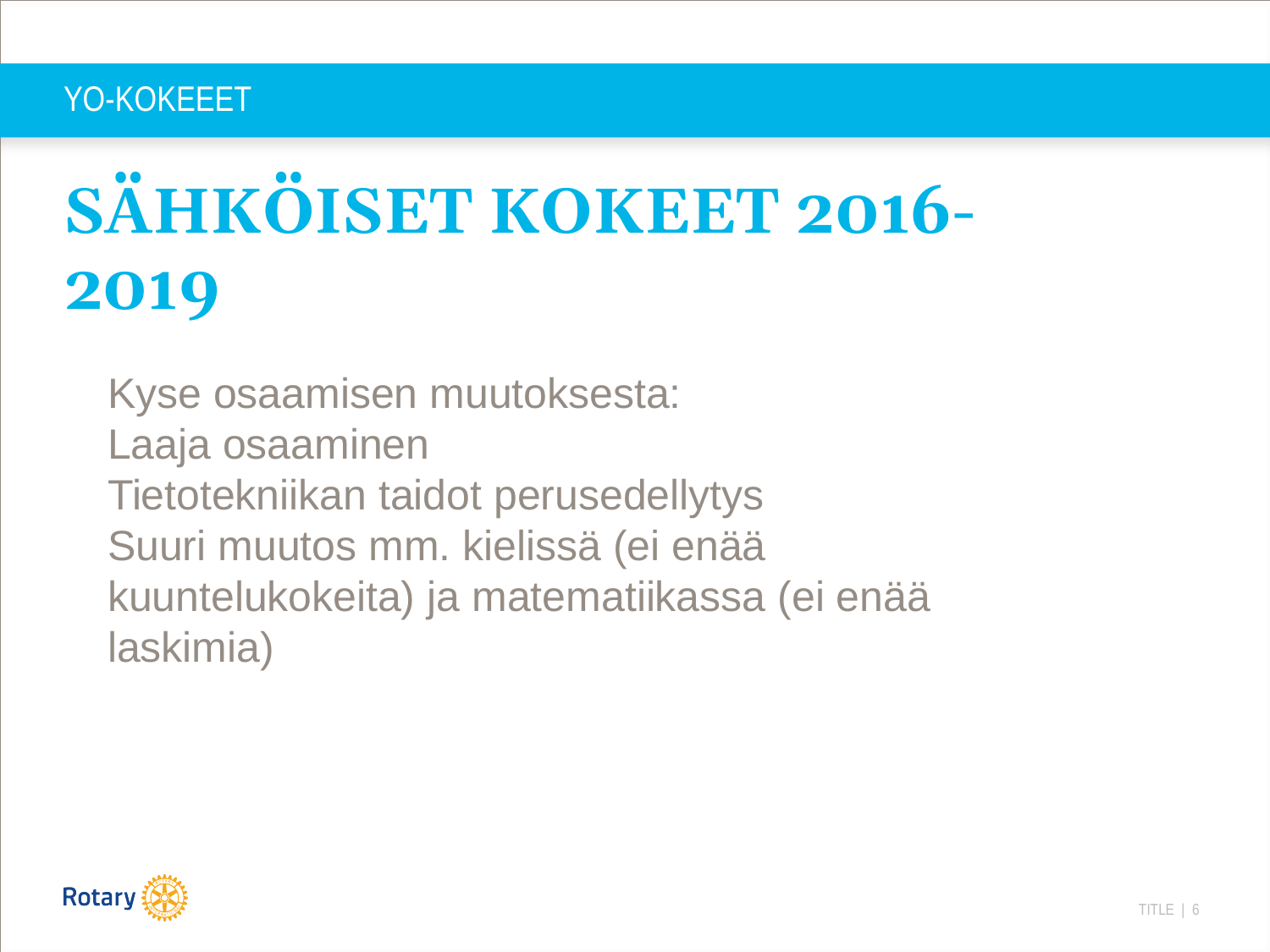

# YO-KOKEEET
SÄHKÖISET KOKEET 2016-2019
Kyse osaamisen muutoksesta:
Laaja osaaminen
Tietotekniikan taidot perusedellytys
Suuri muutos mm. kielissä (ei enää kuuntelukokeita) ja matematiikassa (ei enää laskimia)